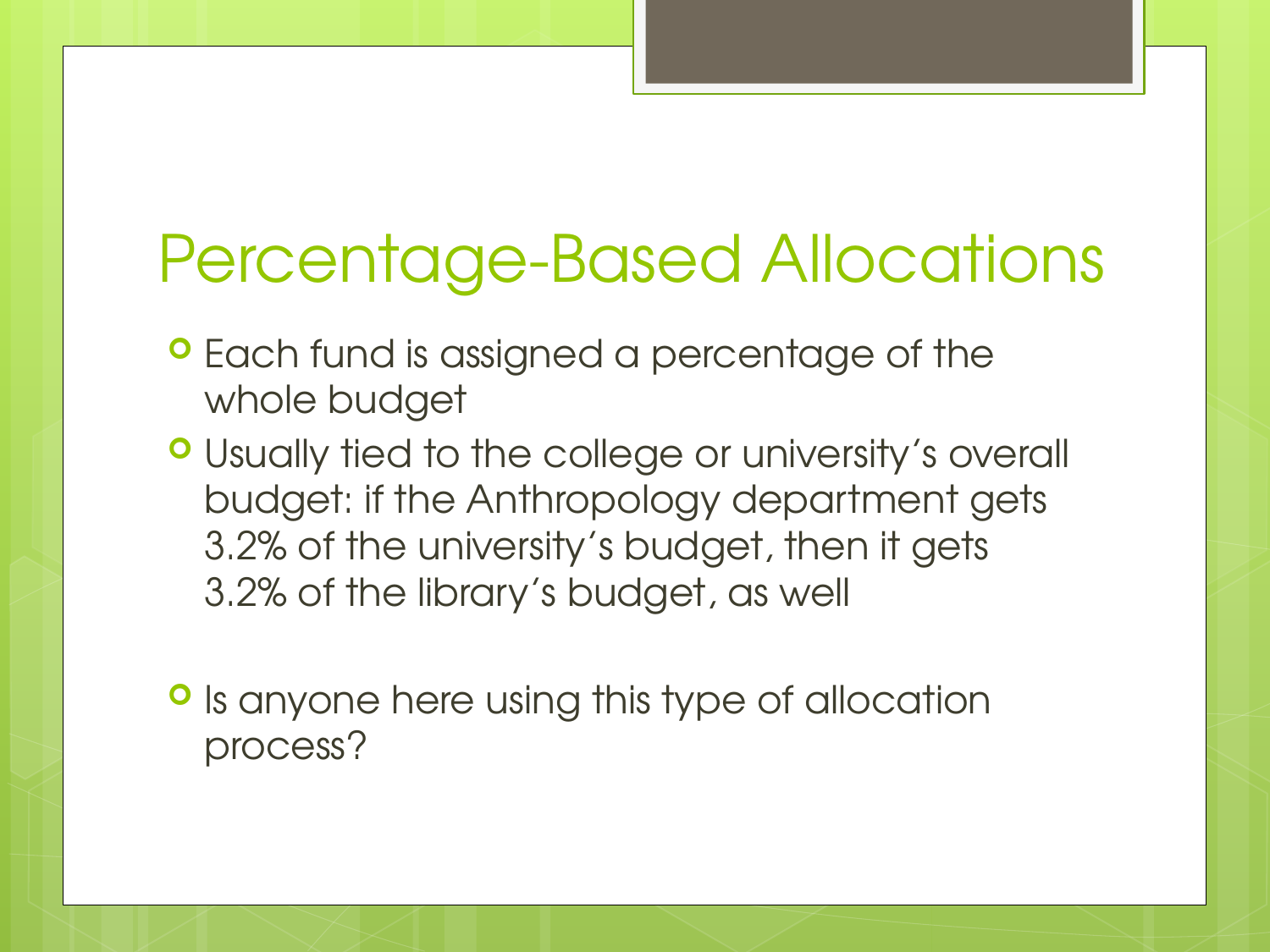

# Percentage-Based Allocations
Each fund is assigned a percentage of the whole budget
Usually tied to the college or university’s overall budget: if the Anthropology department gets 3.2% of the university’s budget, then it gets 3.2% of the library’s budget, as well

Is anyone here using this type of allocation process?